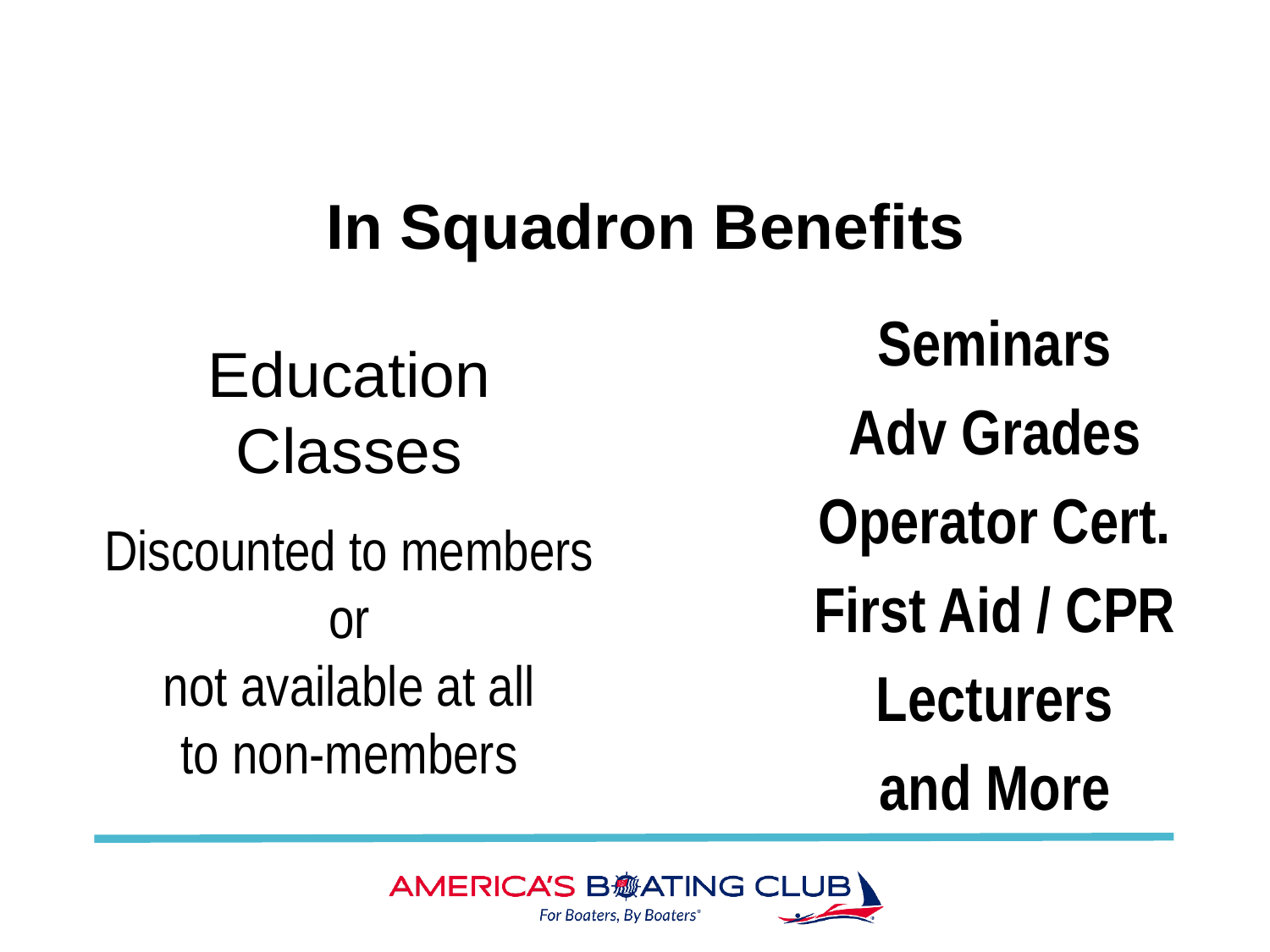

In Squadron Benefits
Seminars
Adv Grades
Operator Cert.
First Aid / CPR
Lecturers
and More
Education
Classes
Discounted to members
or
not available at all
to non-members